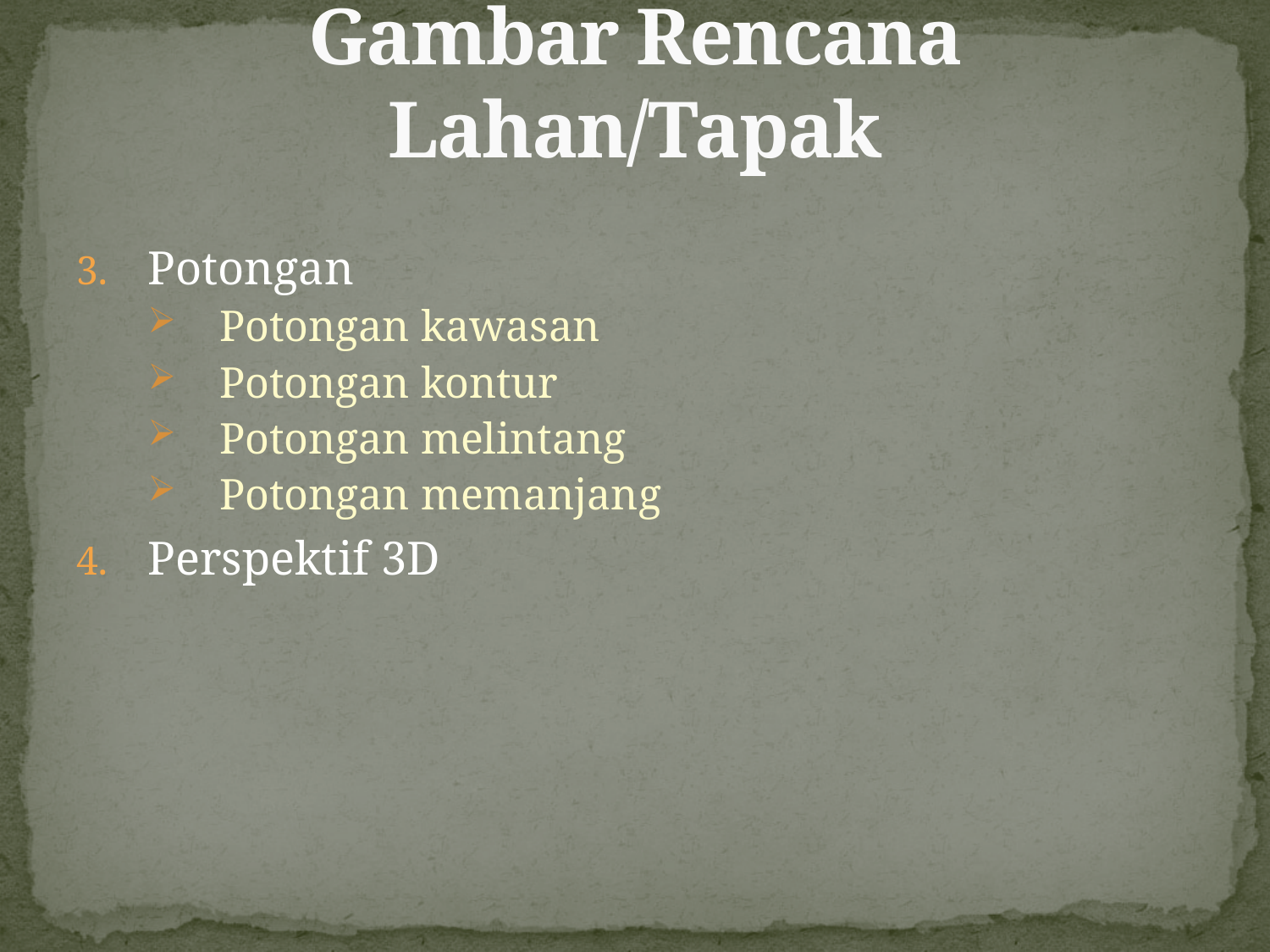

# Gambar Rencana Lahan/Tapak
Potongan
Potongan kawasan
Potongan kontur
Potongan melintang
Potongan memanjang
Perspektif 3D